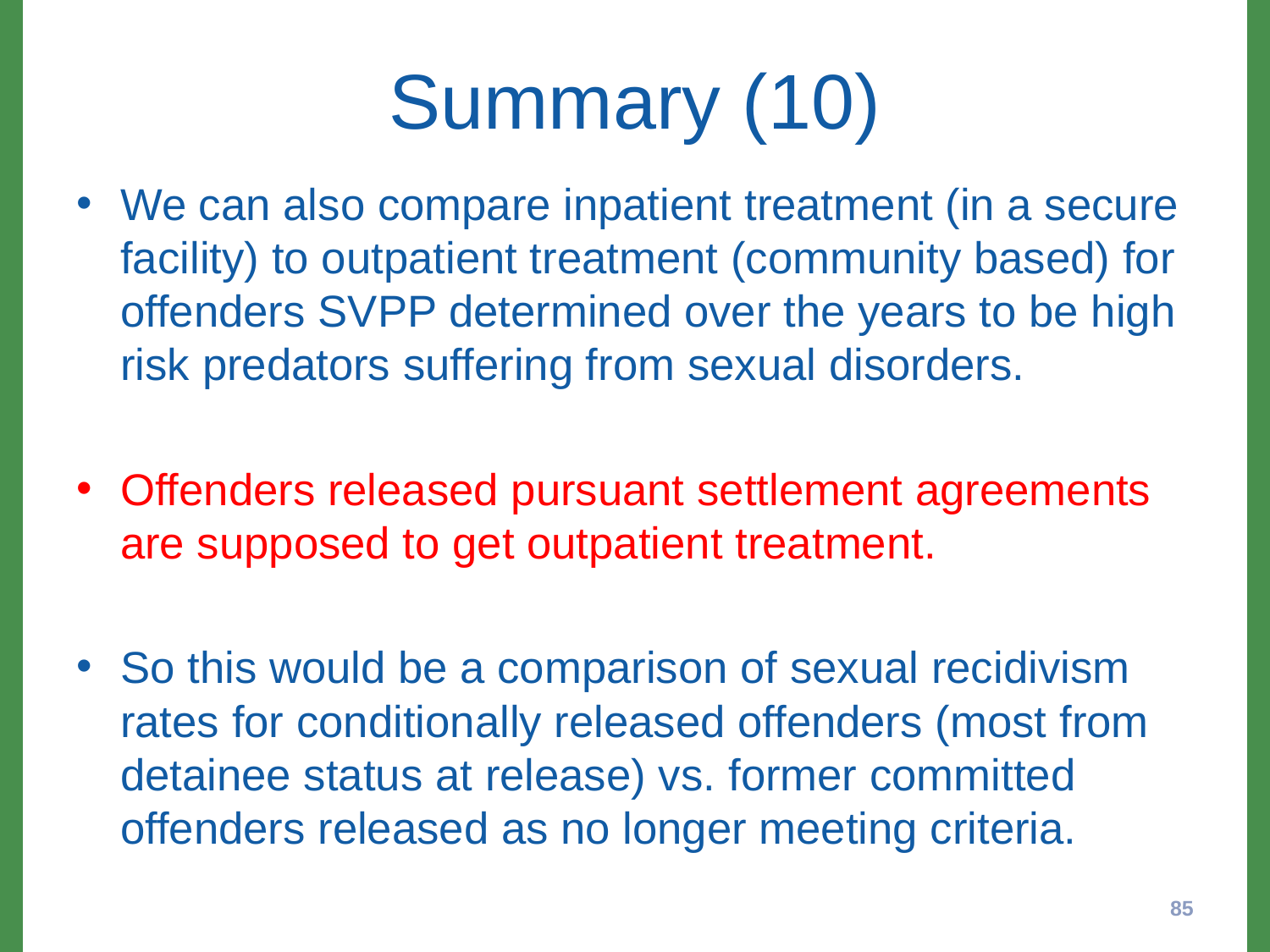

# Summary (10)
We can also compare inpatient treatment (in a secure facility) to outpatient treatment (community based) for offenders SVPP determined over the years to be high risk predators suffering from sexual disorders.

Offenders released pursuant settlement agreements are supposed to get outpatient treatment.

So this would be a comparison of sexual recidivism rates for conditionally released offenders (most from detainee status at release) vs. former committed offenders released as no longer meeting criteria.
85